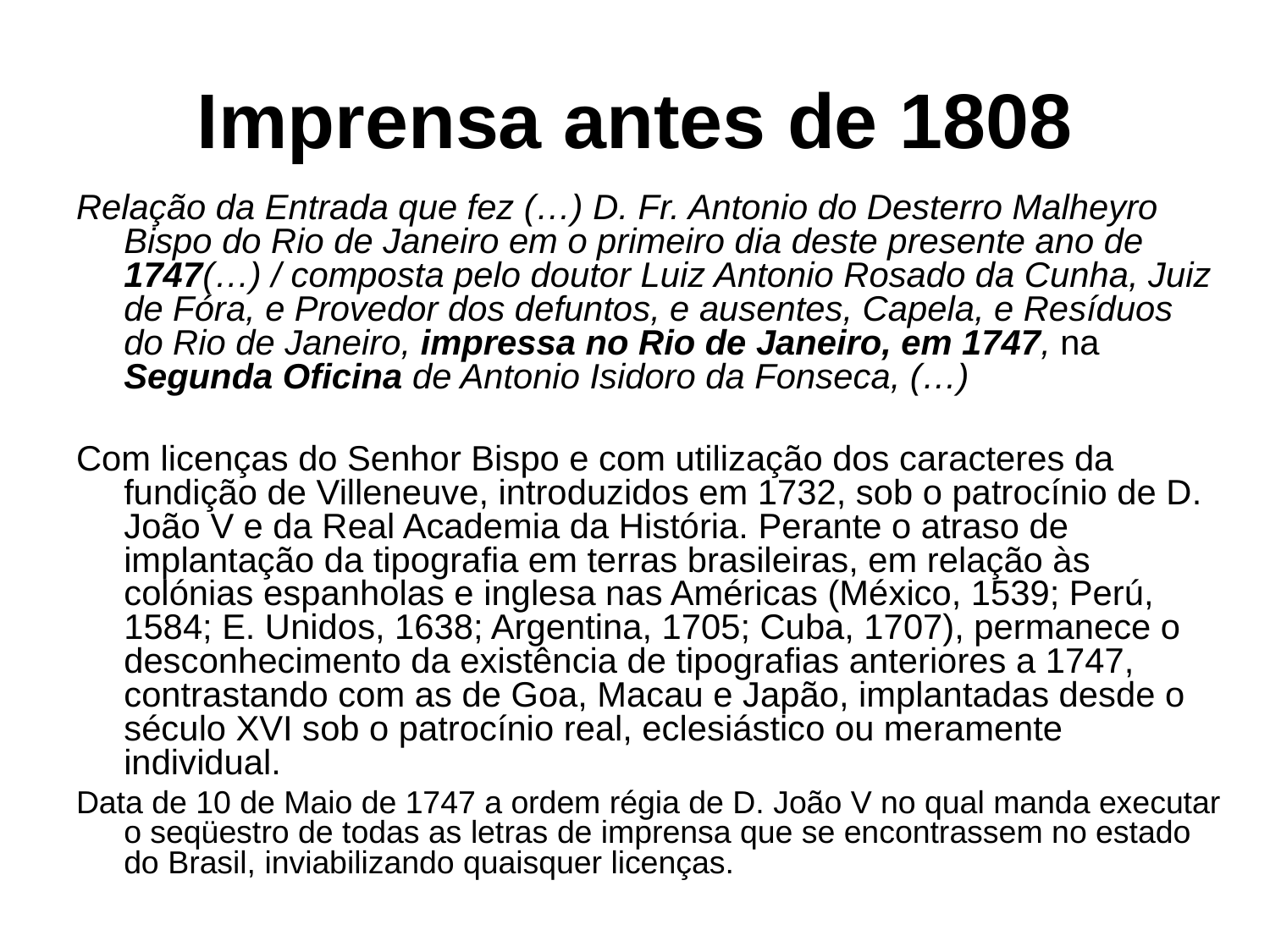

# Imprensa antes de 1808
Relação da Entrada que fez (…) D. Fr. Antonio do Desterro Malheyro Bispo do Rio de Janeiro em o primeiro dia deste presente ano de 1747(…) / composta pelo doutor Luiz Antonio Rosado da Cunha, Juiz de Fóra, e Provedor dos defuntos, e ausentes, Capela, e Resíduos do Rio de Janeiro, impressa no Rio de Janeiro, em 1747, na Segunda Oficina de Antonio Isidoro da Fonseca, (…)

Com licenças do Senhor Bispo e com utilização dos caracteres da fundição de Villeneuve, introduzidos em 1732, sob o patrocínio de D. João V e da Real Academia da História. Perante o atraso de implantação da tipografia em terras brasileiras, em relação às colónias espanholas e inglesa nas Américas (México, 1539; Perú, 1584; E. Unidos, 1638; Argentina, 1705; Cuba, 1707), permanece o desconhecimento da existência de tipografias anteriores a 1747, contrastando com as de Goa, Macau e Japão, implantadas desde o século XVI sob o patrocínio real, eclesiástico ou meramente individual.
Data de 10 de Maio de 1747 a ordem régia de D. João V no qual manda executar o seqüestro de todas as letras de imprensa que se encontrassem no estado do Brasil, inviabilizando quaisquer licenças.